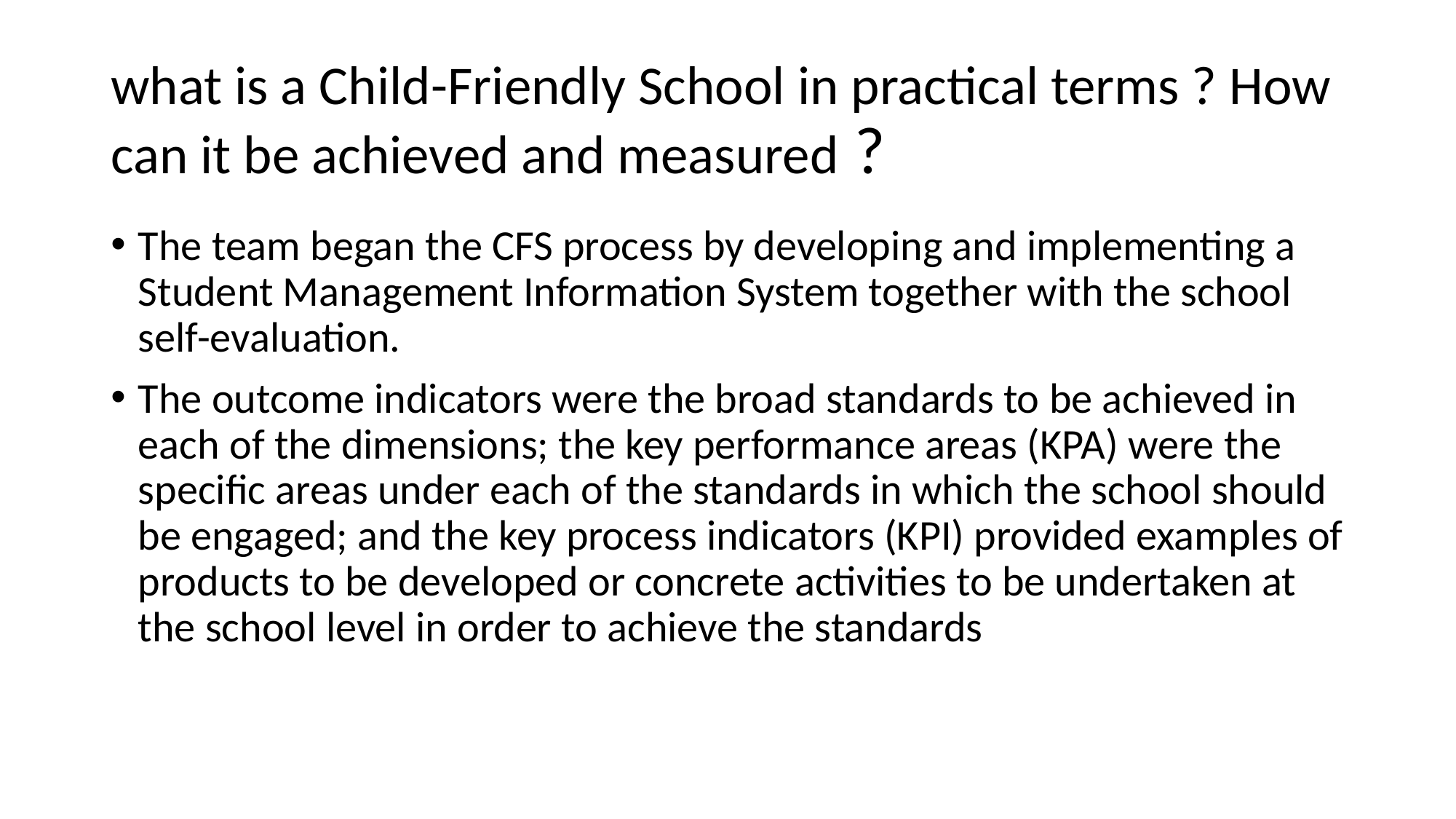

# what is a Child-Friendly School in practical terms ? How can it be achieved and measured ?
The team began the CFS process by developing and implementing a Student Management Information System together with the school self-evaluation.
The outcome indicators were the broad standards to be achieved in each of the dimensions; the key performance areas (KPA) were the specific areas under each of the standards in which the school should be engaged; and the key process indicators (KPI) provided examples of products to be developed or concrete activities to be undertaken at the school level in order to achieve the standards